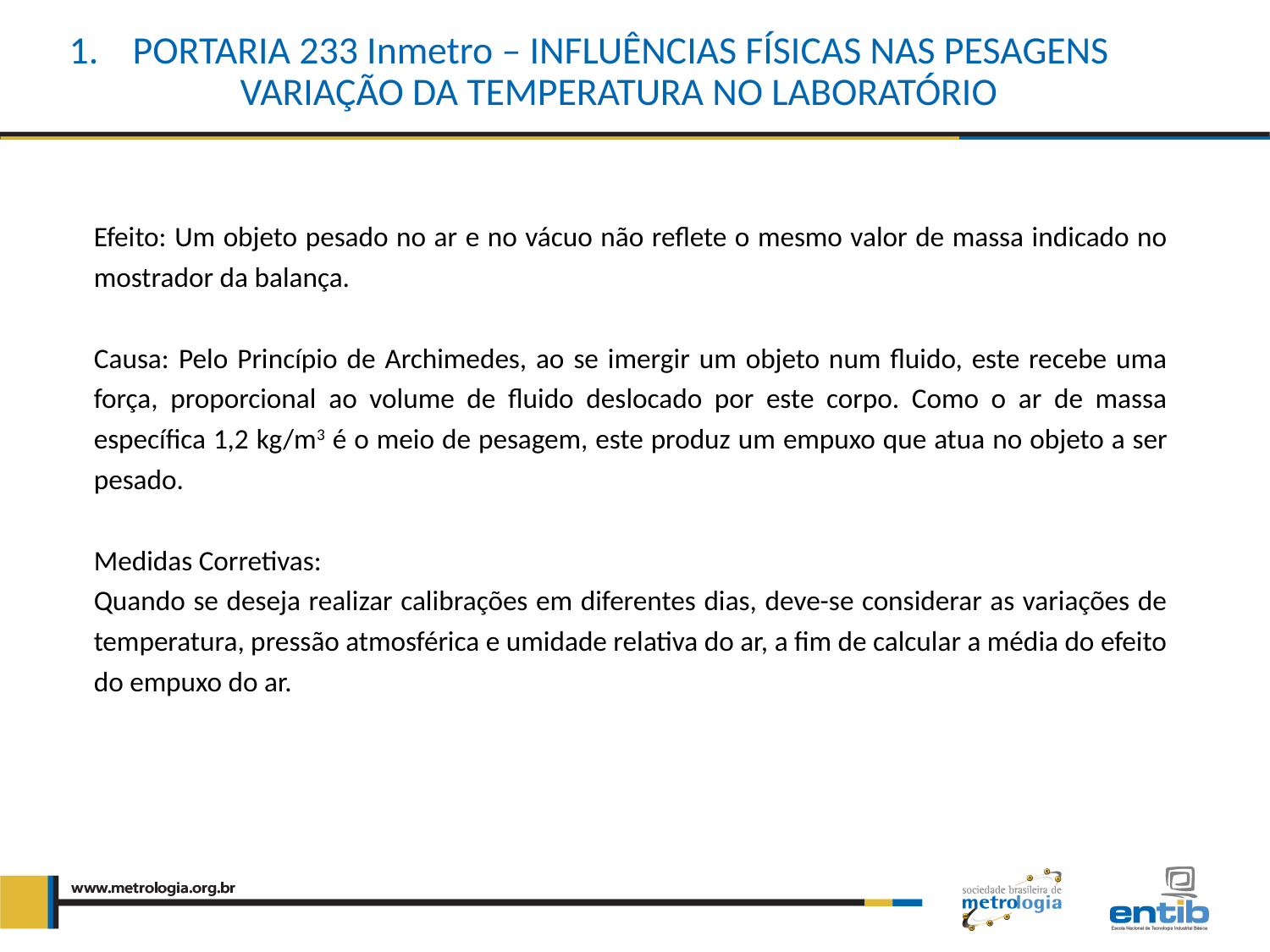

PORTARIA 233 Inmetro – INFLUÊNCIAS FÍSICAS NAS PESAGENS
VARIAÇÃO DA TEMPERATURA NO LABORATÓRIO
Efeito: Um objeto pesado no ar e no vácuo não reflete o mesmo valor de massa indicado no mostrador da balança.

Causa: Pelo Princípio de Archimedes, ao se imergir um objeto num fluido, este recebe uma força, proporcional ao volume de fluido deslocado por este corpo. Como o ar de massa específica 1,2 kg/m3 é o meio de pesagem, este produz um empuxo que atua no objeto a ser pesado.

Medidas Corretivas:
Quando se deseja realizar calibrações em diferentes dias, deve-se considerar as variações de temperatura, pressão atmosférica e umidade relativa do ar, a fim de calcular a média do efeito do empuxo do ar.